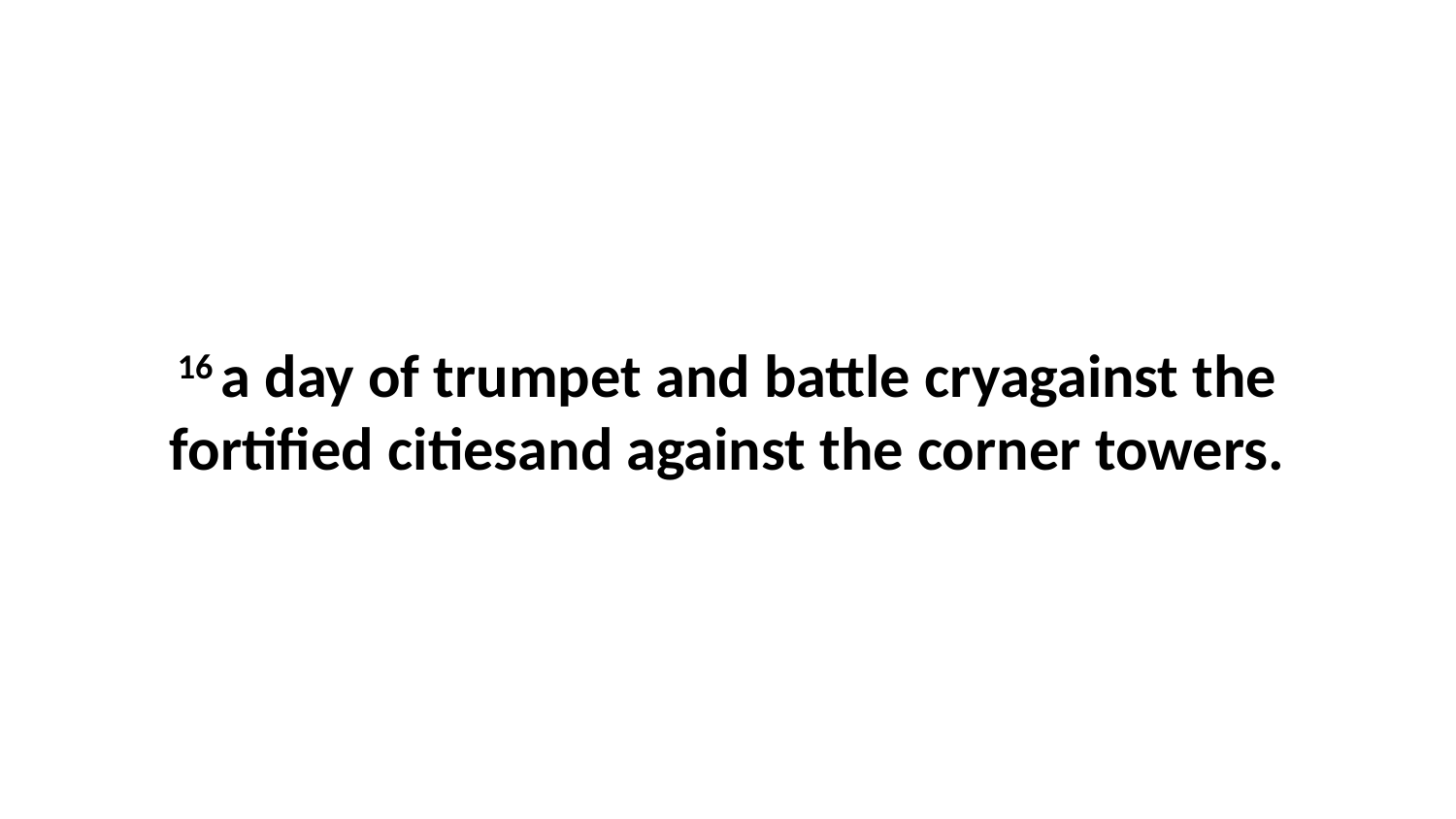

16 a day of trumpet and battle cryagainst the fortified citiesand against the corner towers.